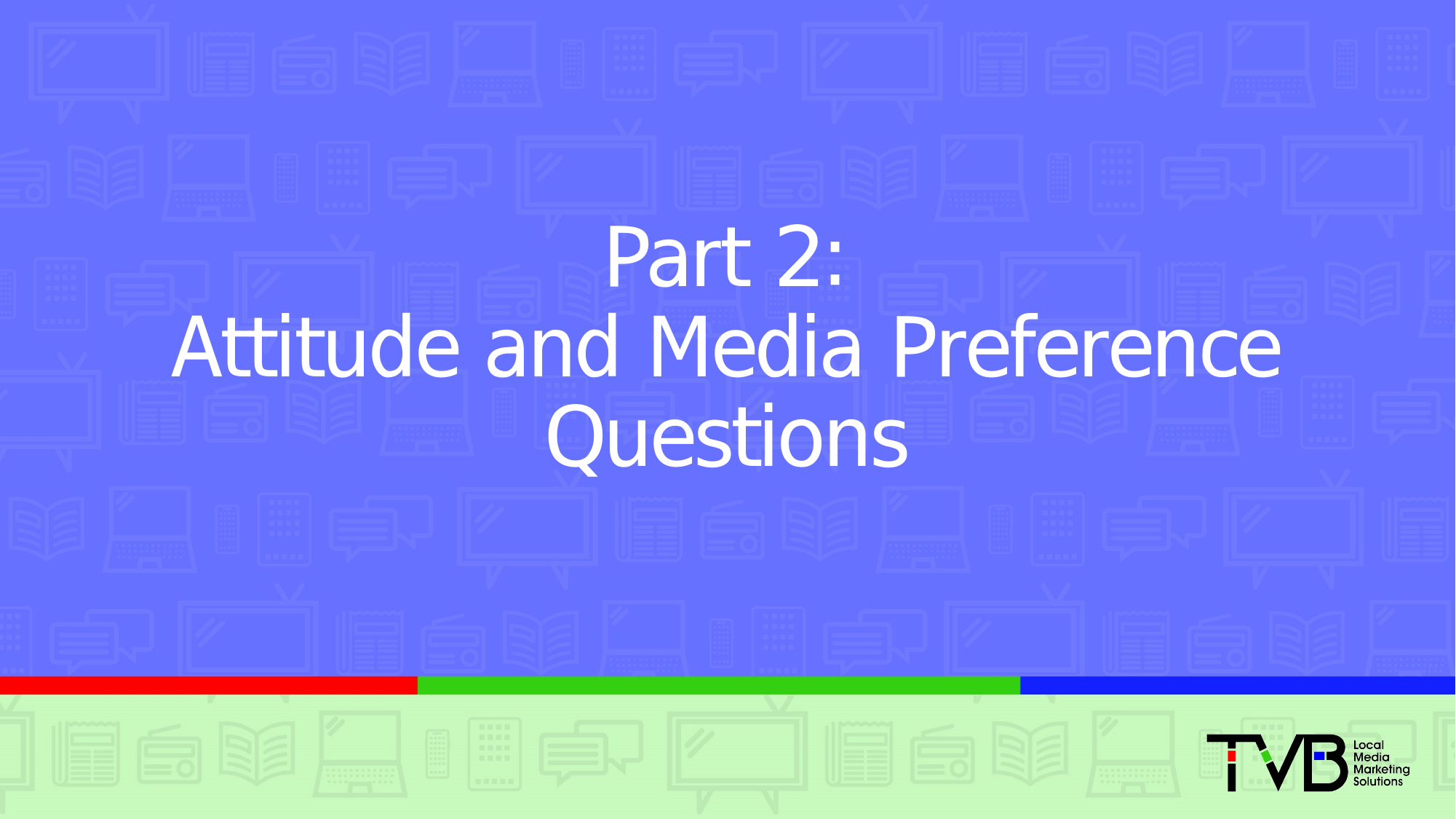

# Part 2: Attitude and Media Preference Questions